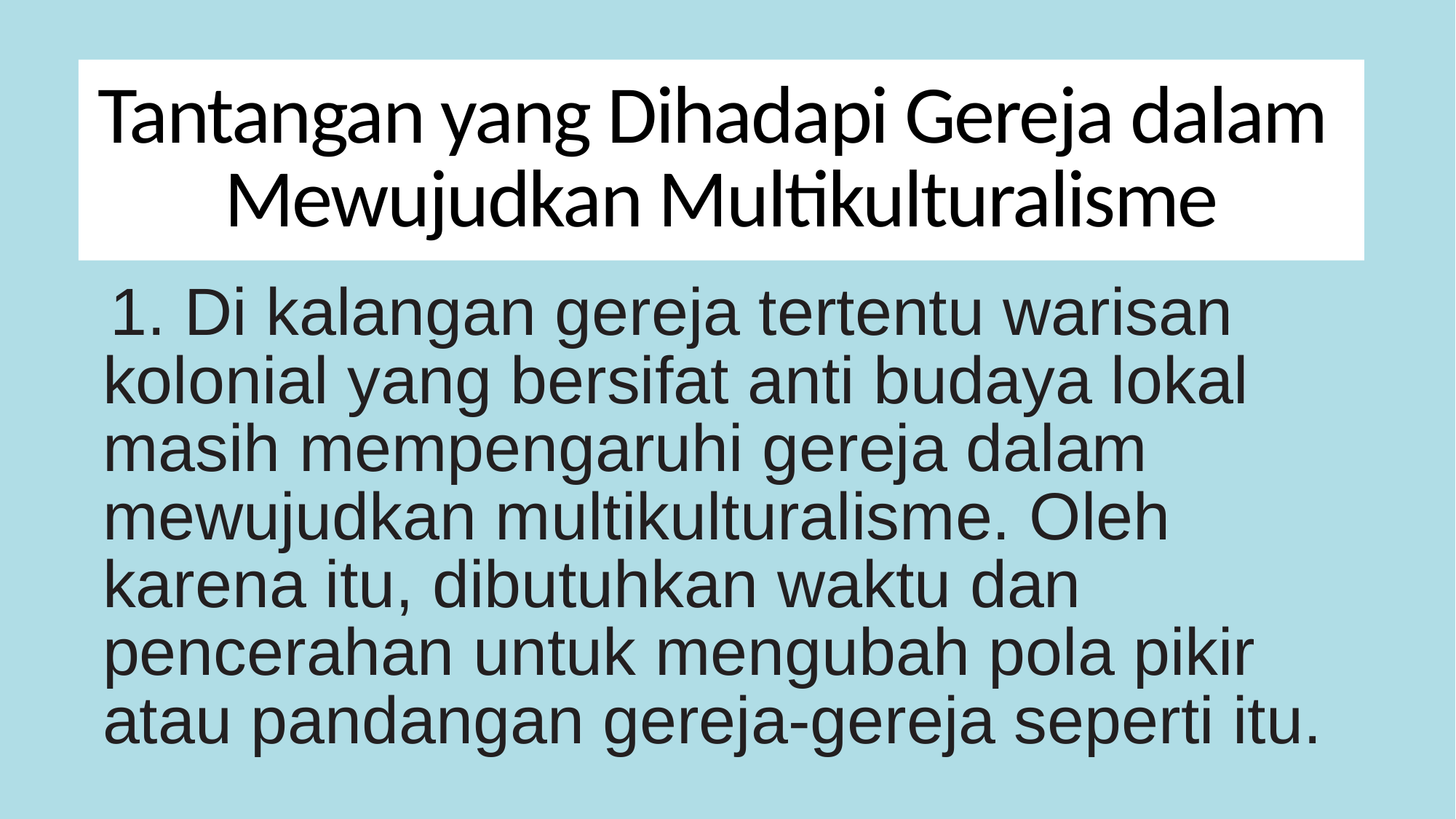

# Tantangan yang Dihadapi Gereja dalam Mewujudkan Multikulturalisme
1. Di kalangan gereja tertentu warisan kolonial yang bersifat anti budaya lokal masih mempengaruhi gereja dalam mewujudkan multikulturalisme. Oleh karena itu, dibutuhkan waktu dan pencerahan untuk mengubah pola pikir atau pandangan gereja-gereja seperti itu.